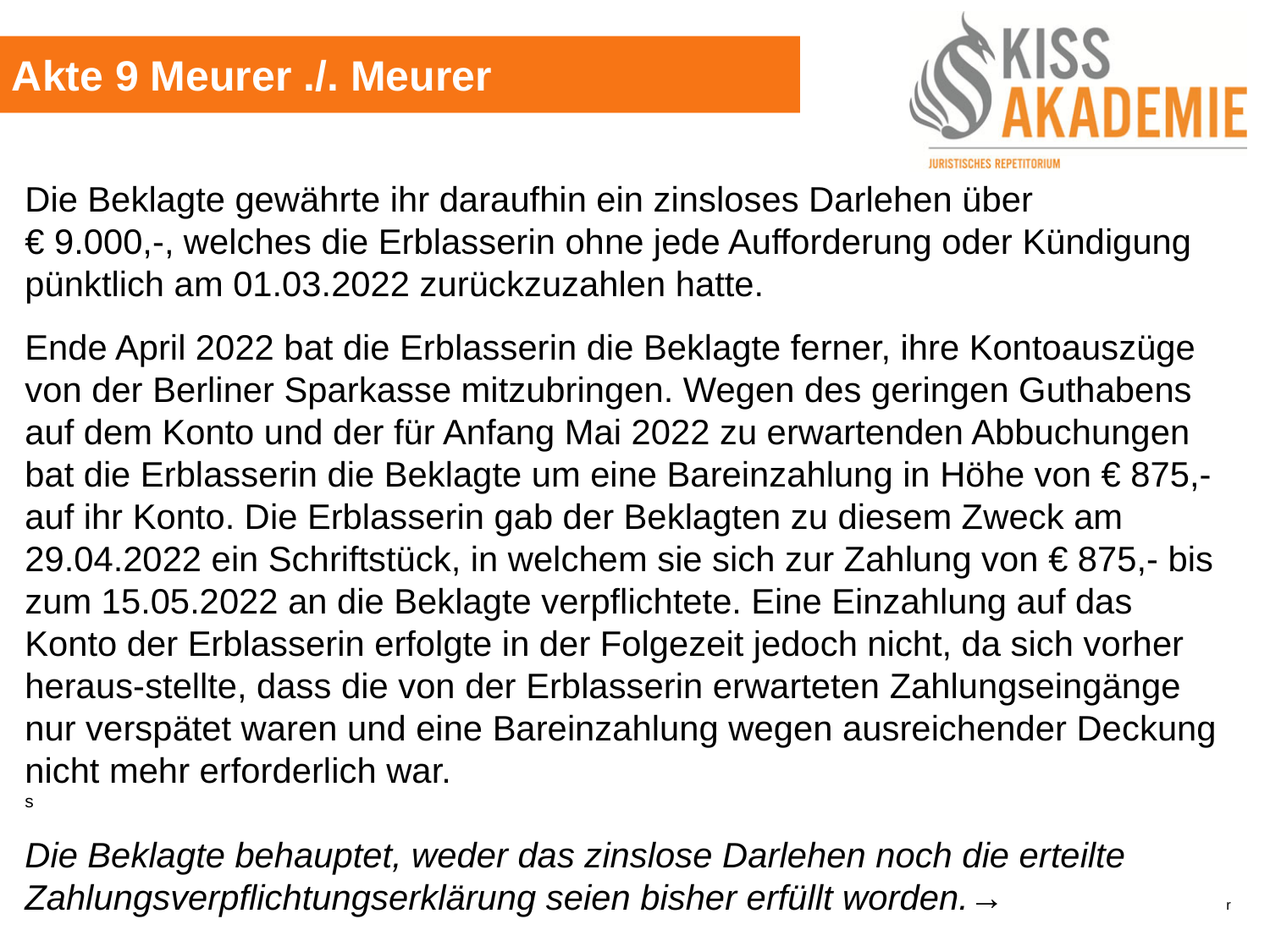

Akte 9 Meurer ./. Meurer

Die Beklagte gewährte ihr daraufhin ein zinsloses Darlehen über                    € 9.000,-, welches die Erblasserin ohne jede Aufforderung oder Kündigung pünktlich am 01.03.2022 zurückzuzahlen hatte.

Ende April 2022 bat die Erblasserin die Beklagte ferner, ihre Kontoauszüge von der Berliner Sparkasse mitzubringen. Wegen des geringen Guthabens auf dem Konto und der für Anfang Mai 2022 zu erwartenden Abbuchungen bat die Erblasserin die Beklagte um eine Bareinzahlung in Höhe von € 875,- auf ihr Konto. Die Erblasserin gab der Beklagten zu diesem Zweck am 29.04.2022 ein Schriftstück, in welchem sie sich zur Zahlung von € 875,- bis zum 15.05.2022 an die Beklagte verpflichtete. Eine Einzahlung auf das Konto der Erblasserin erfolgte in der Folgezeit jedoch nicht, da sich vorher heraus-stellte, dass die von der Erblasserin erwarteten Zahlungseingänge nur verspätet waren und eine Bareinzahlung wegen ausreichender Deckung nicht mehr erforderlich war.								      s

Die Beklagte behauptet, weder das zinslose Darlehen noch die erteilte Zahlungsverpflichtungserklärung seien bisher erfüllt worden.→		      r